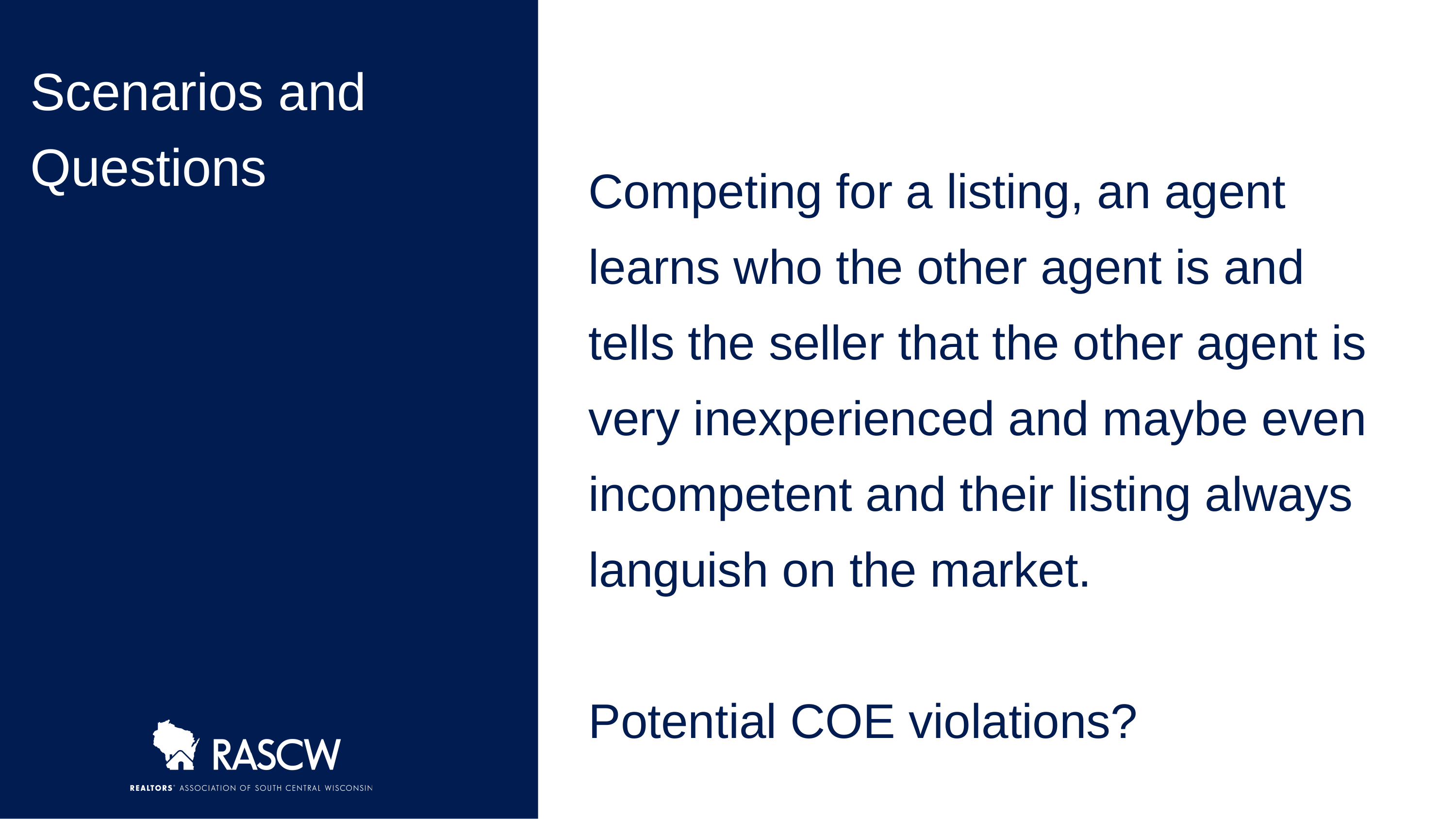

Scenarios and Questions
Competing for a listing, an agent learns who the other agent is and tells the seller that the other agent is very inexperienced and maybe even incompetent and their listing always languish on the market.

Potential COE violations?